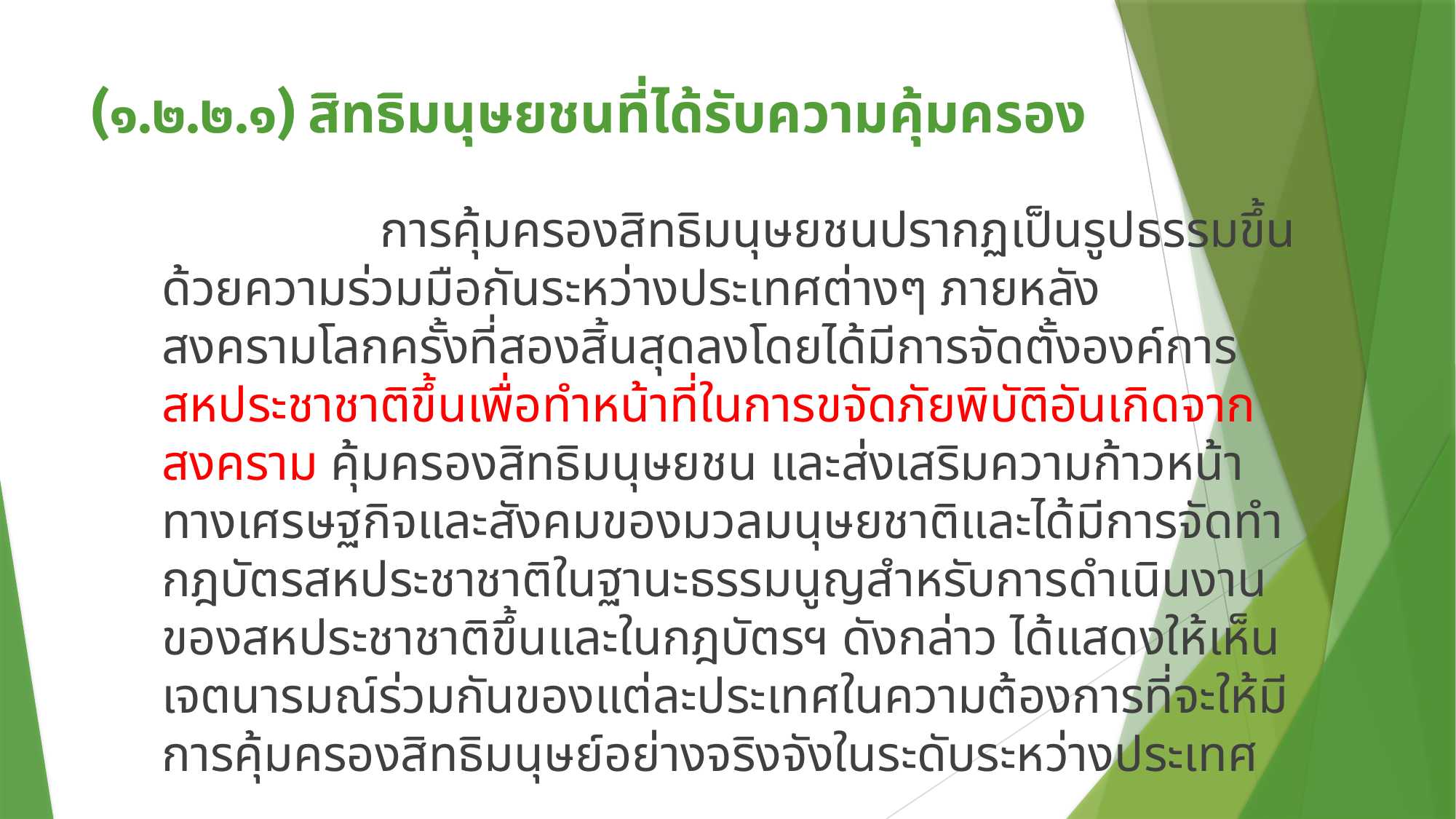

# (๑.๒.๒.๑) สิทธิมนุษยชนที่ได้รับความคุ้มครอง
 		การคุ้มครองสิทธิมนุษยชนปรากฏเป็นรูปธรรมขึ้นด้วยความร่วมมือกันระหว่างประเทศต่างๆ ภายหลังสงครามโลกครั้งที่สองสิ้นสุดลงโดยได้มีการจัดตั้งองค์การสหประชาชาติขึ้นเพื่อทำหน้าที่ในการขจัดภัยพิบัติอันเกิดจากสงคราม คุ้มครองสิทธิมนุษยชน และส่งเสริมความก้าวหน้าทางเศรษฐกิจและสังคมของมวลมนุษยชาติและได้มีการจัดทำกฎบัตรสหประชาชาติในฐานะธรรมนูญสำหรับการดำเนินงานของสหประชาชาติขึ้นและในกฎบัตรฯ ดังกล่าว ได้แสดงให้เห็นเจตนารมณ์ร่วมกันของแต่ละประเทศในความต้องการที่จะให้มีการคุ้มครองสิทธิมนุษย์อย่างจริงจังในระดับระหว่างประเทศ